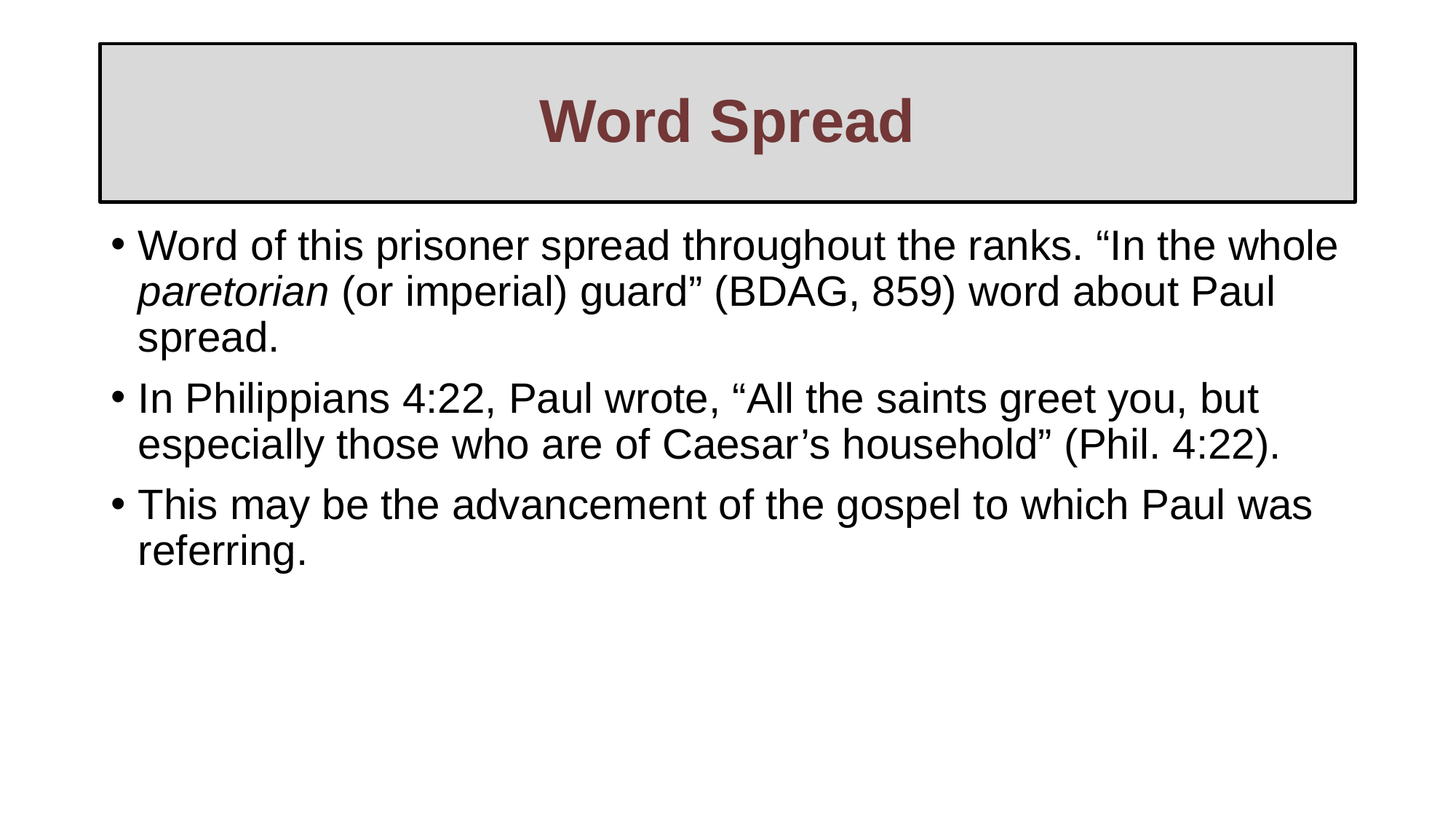

# Word Spread
Word of this prisoner spread throughout the ranks. “In the whole paretorian (or imperial) guard” (BDAG, 859) word about Paul spread.
In Philippians 4:22, Paul wrote, “All the saints greet you, but especially those who are of Caesar’s household” (Phil. 4:22).
This may be the advancement of the gospel to which Paul was referring.